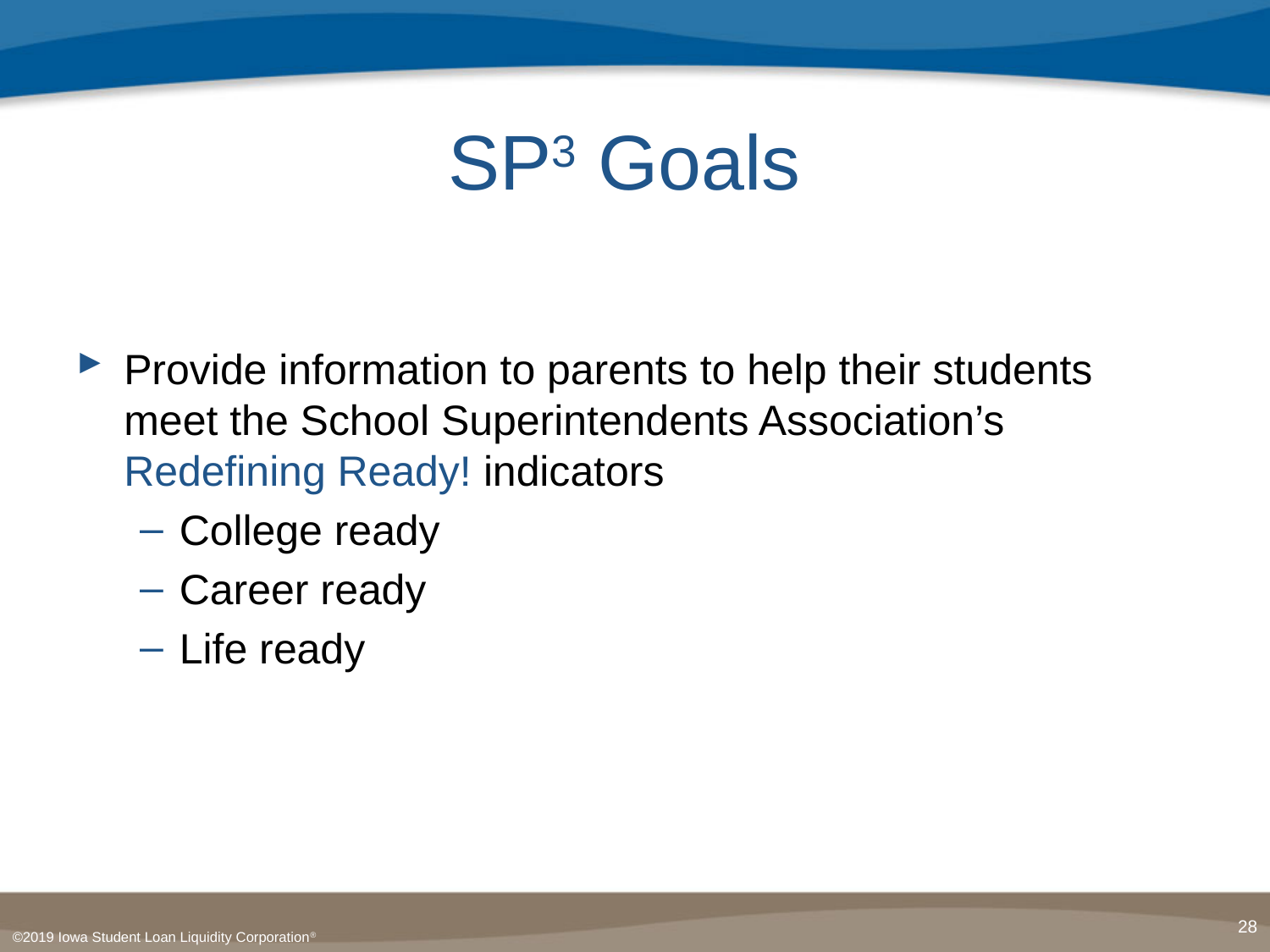

# SP3 Goals
Provide information to parents to help their students meet the School Superintendents Association’s Redefining Ready! indicators
College ready
Career ready
Life ready
28